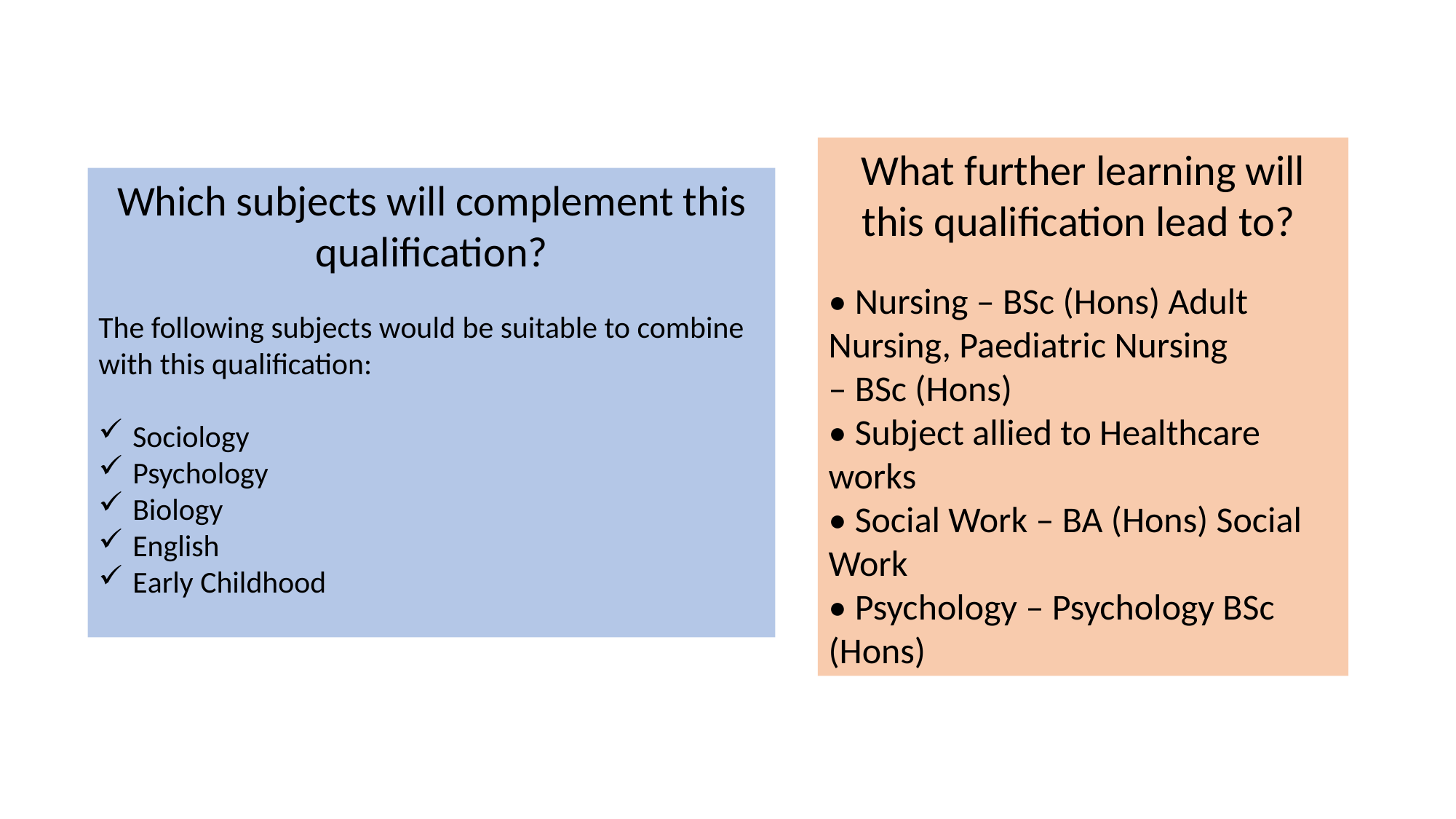

What further learning will this qualification lead to?

• Nursing – BSc (Hons) Adult Nursing, Paediatric Nursing
– BSc (Hons)
• Subject allied to Healthcare works
• Social Work – BA (Hons) Social Work
• Psychology – Psychology BSc (Hons)
Which subjects will complement this qualification?

The following subjects would be suitable to combine with this qualification:

Sociology
Psychology
Biology
English
Early Childhood